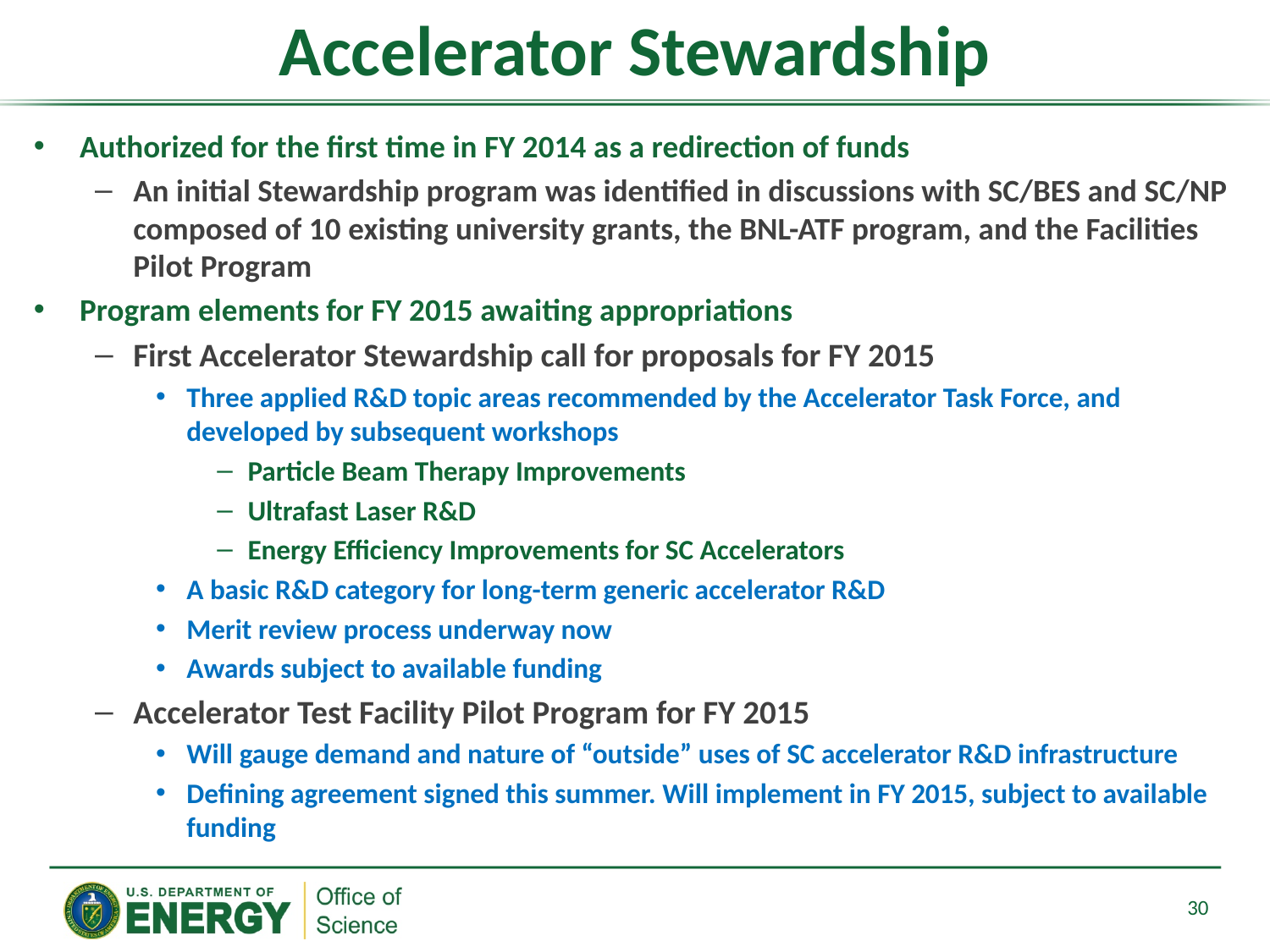

# Accelerator Stewardship
Authorized for the first time in FY 2014 as a redirection of funds
An initial Stewardship program was identified in discussions with SC/BES and SC/NP composed of 10 existing university grants, the BNL-ATF program, and the Facilities Pilot Program
Program elements for FY 2015 awaiting appropriations
First Accelerator Stewardship call for proposals for FY 2015
Three applied R&D topic areas recommended by the Accelerator Task Force, and developed by subsequent workshops
Particle Beam Therapy Improvements
Ultrafast Laser R&D
Energy Efficiency Improvements for SC Accelerators
A basic R&D category for long-term generic accelerator R&D
Merit review process underway now
Awards subject to available funding
Accelerator Test Facility Pilot Program for FY 2015
Will gauge demand and nature of “outside” uses of SC accelerator R&D infrastructure
Defining agreement signed this summer. Will implement in FY 2015, subject to available funding
30